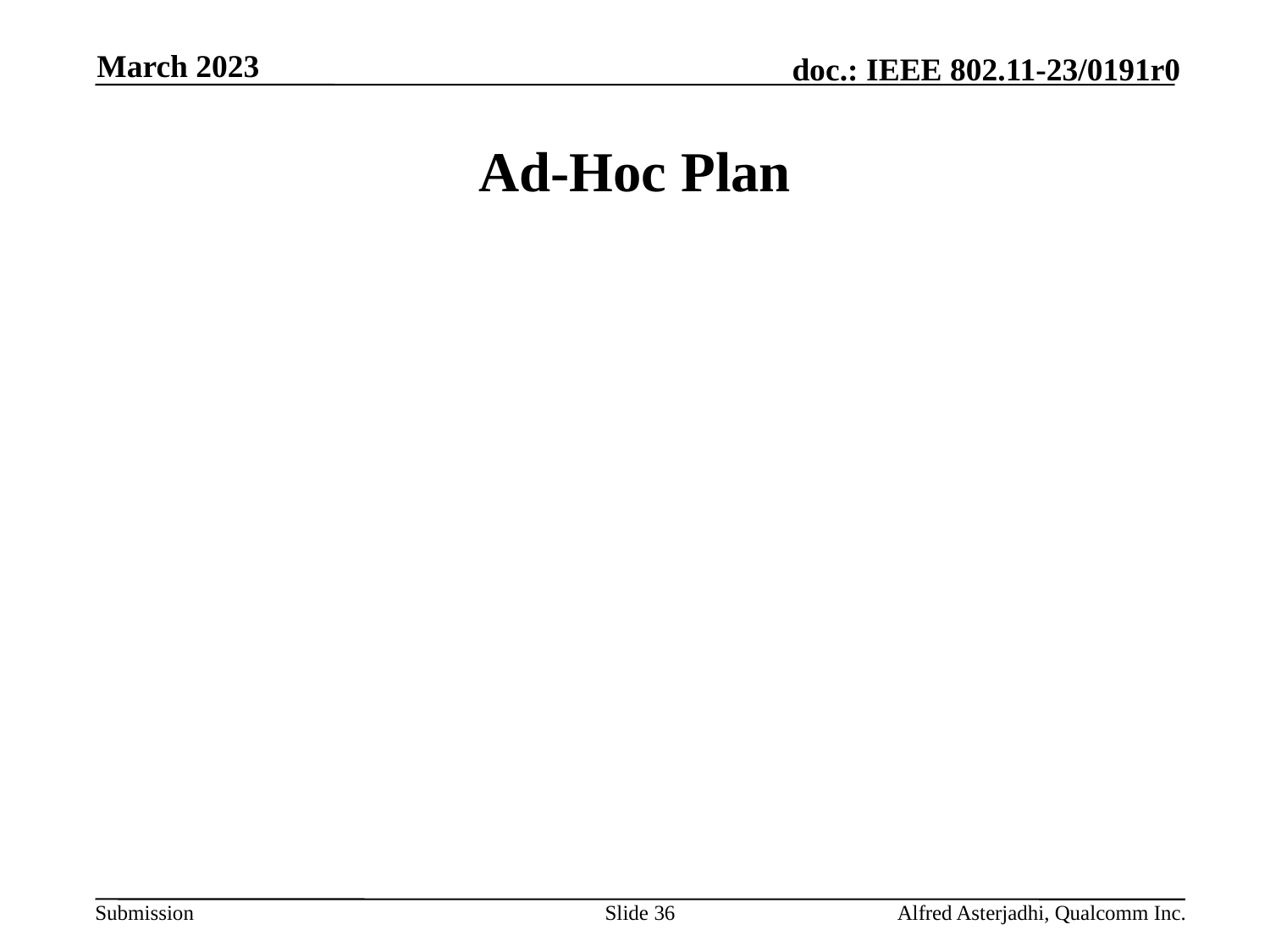

March 2023
# Ad-Hoc Plan

Slide 36
Alfred Asterjadhi, Qualcomm Inc.